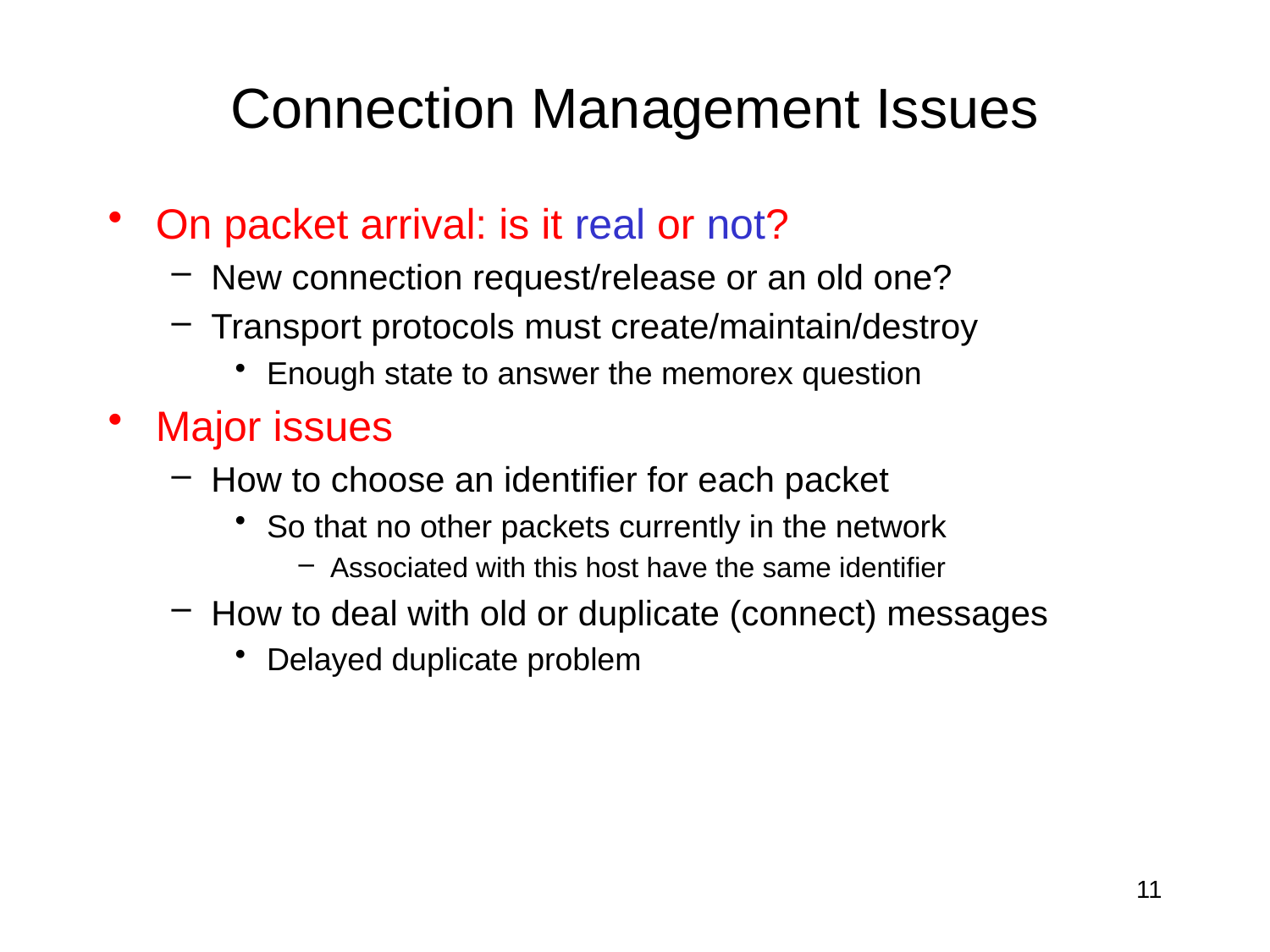

# Connection Management Issues
On packet arrival: is it real or not?
New connection request/release or an old one?
Transport protocols must create/maintain/destroy
Enough state to answer the memorex question
Major issues
How to choose an identifier for each packet
So that no other packets currently in the network
Associated with this host have the same identifier
How to deal with old or duplicate (connect) messages
Delayed duplicate problem
11